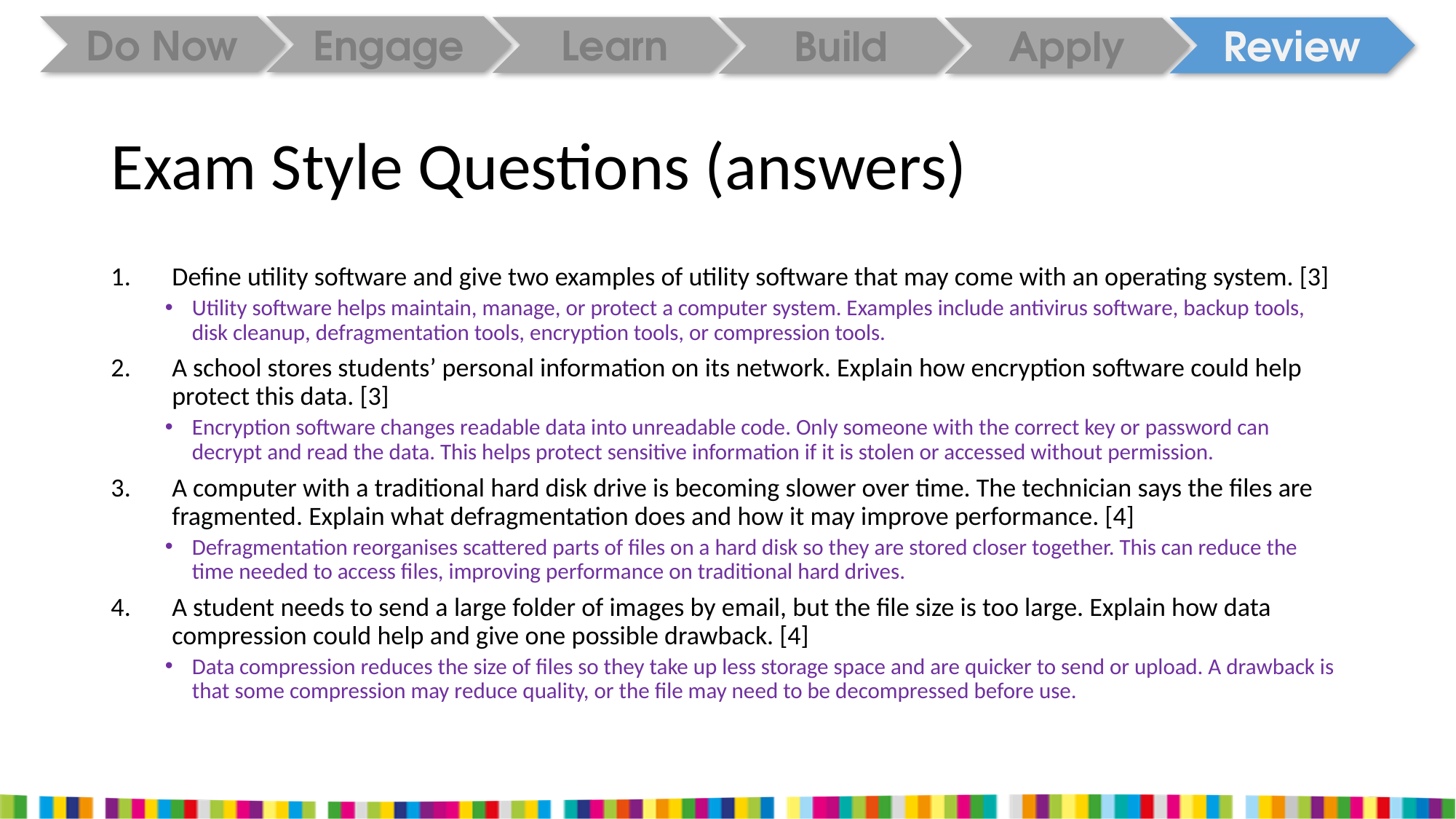

# Exam Style Questions (answers)
Define utility software and give two examples of utility software that may come with an operating system. [3]
Utility software helps maintain, manage, or protect a computer system. Examples include antivirus software, backup tools, disk cleanup, defragmentation tools, encryption tools, or compression tools.
A school stores students’ personal information on its network. Explain how encryption software could help protect this data. [3]
Encryption software changes readable data into unreadable code. Only someone with the correct key or password can decrypt and read the data. This helps protect sensitive information if it is stolen or accessed without permission.
A computer with a traditional hard disk drive is becoming slower over time. The technician says the files are fragmented. Explain what defragmentation does and how it may improve performance. [4]
Defragmentation reorganises scattered parts of files on a hard disk so they are stored closer together. This can reduce the time needed to access files, improving performance on traditional hard drives.
A student needs to send a large folder of images by email, but the file size is too large. Explain how data compression could help and give one possible drawback. [4]
Data compression reduces the size of files so they take up less storage space and are quicker to send or upload. A drawback is that some compression may reduce quality, or the file may need to be decompressed before use.